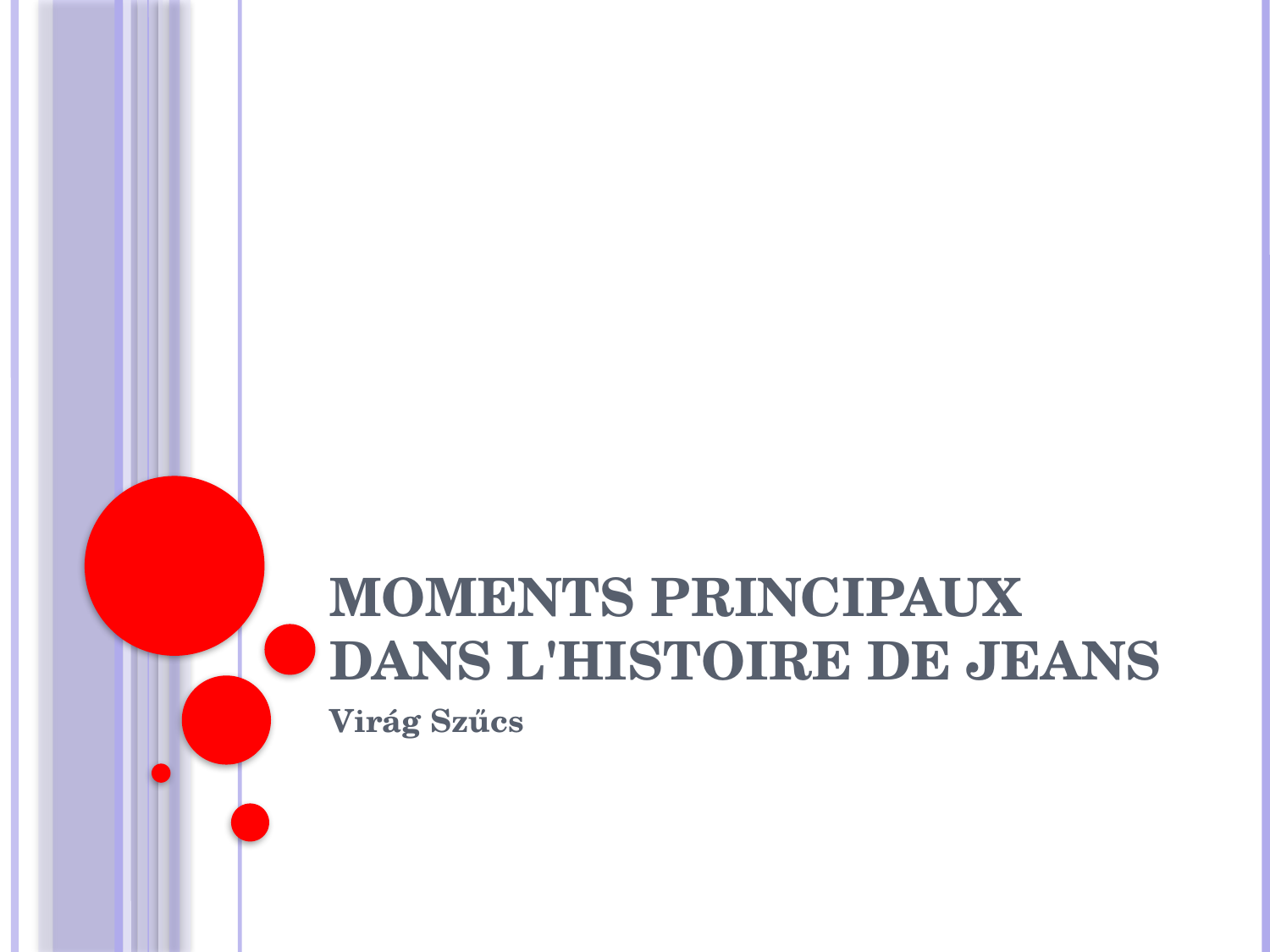

# Moments principaux dans l'histoire de jeans
Virág Szűcs